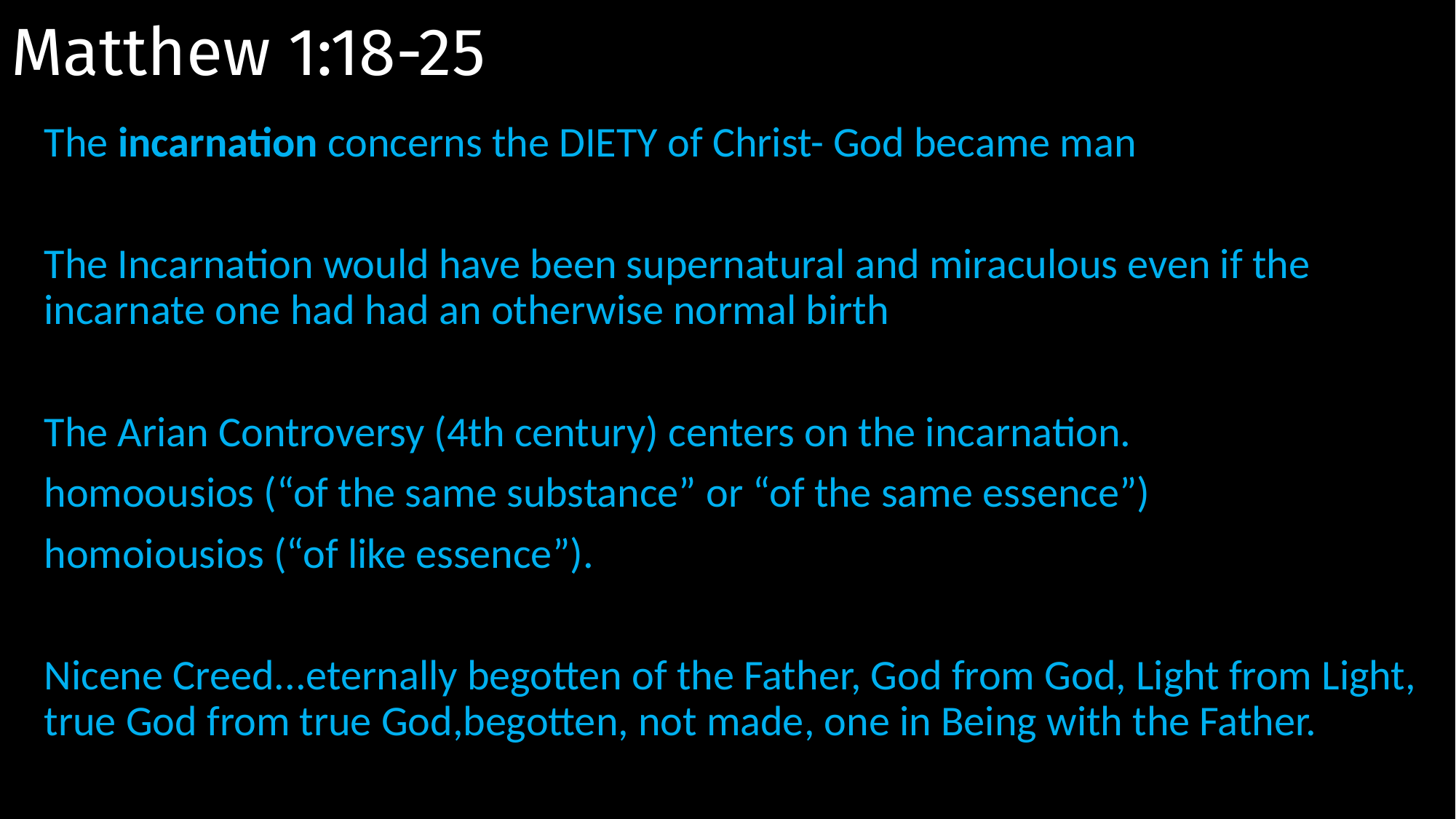

# Matthew 1:18-25
The incarnation concerns the DIETY of Christ- God became man

The Incarnation would have been supernatural and miraculous even if the incarnate one had had an otherwise normal birth

The Arian Controversy (4th century) centers on the incarnation.
homoousios (“of the same substance” or “of the same essence”)
homoiousios (“of like essence”).

Nicene Creed...eternally begotten of the Father, God from God, Light from Light, true God from true God,begotten, not made, one in Being with the Father.